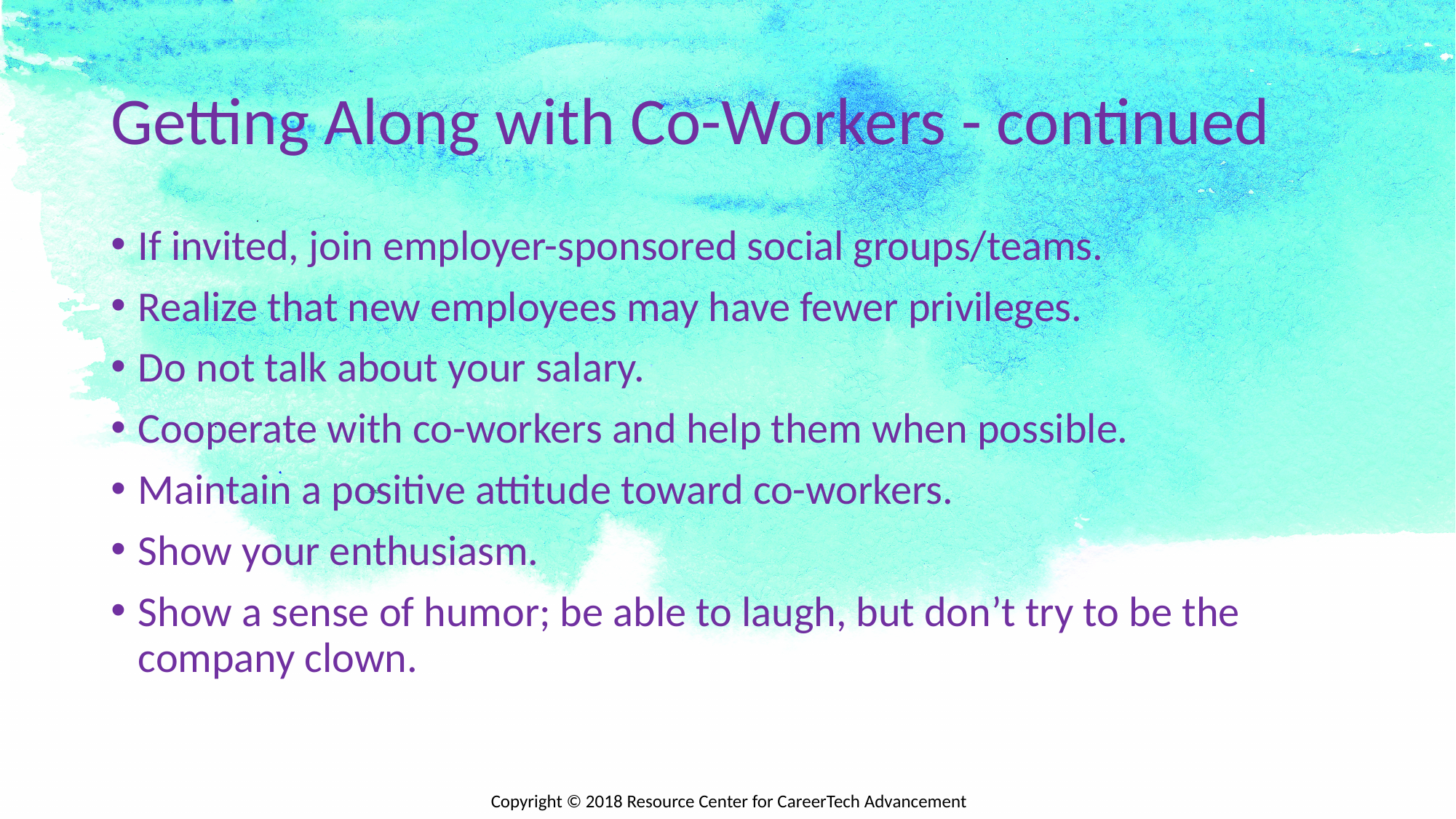

# Getting Along with Co-Workers - continued
If invited, join employer-sponsored social groups/teams.
Realize that new employees may have fewer privileges.
Do not talk about your salary.
Cooperate with co-workers and help them when possible.
Maintain a positive attitude toward co-workers.
Show your enthusiasm.
Show a sense of humor; be able to laugh, but don’t try to be the company clown.
Copyright © 2018 Resource Center for CareerTech Advancement